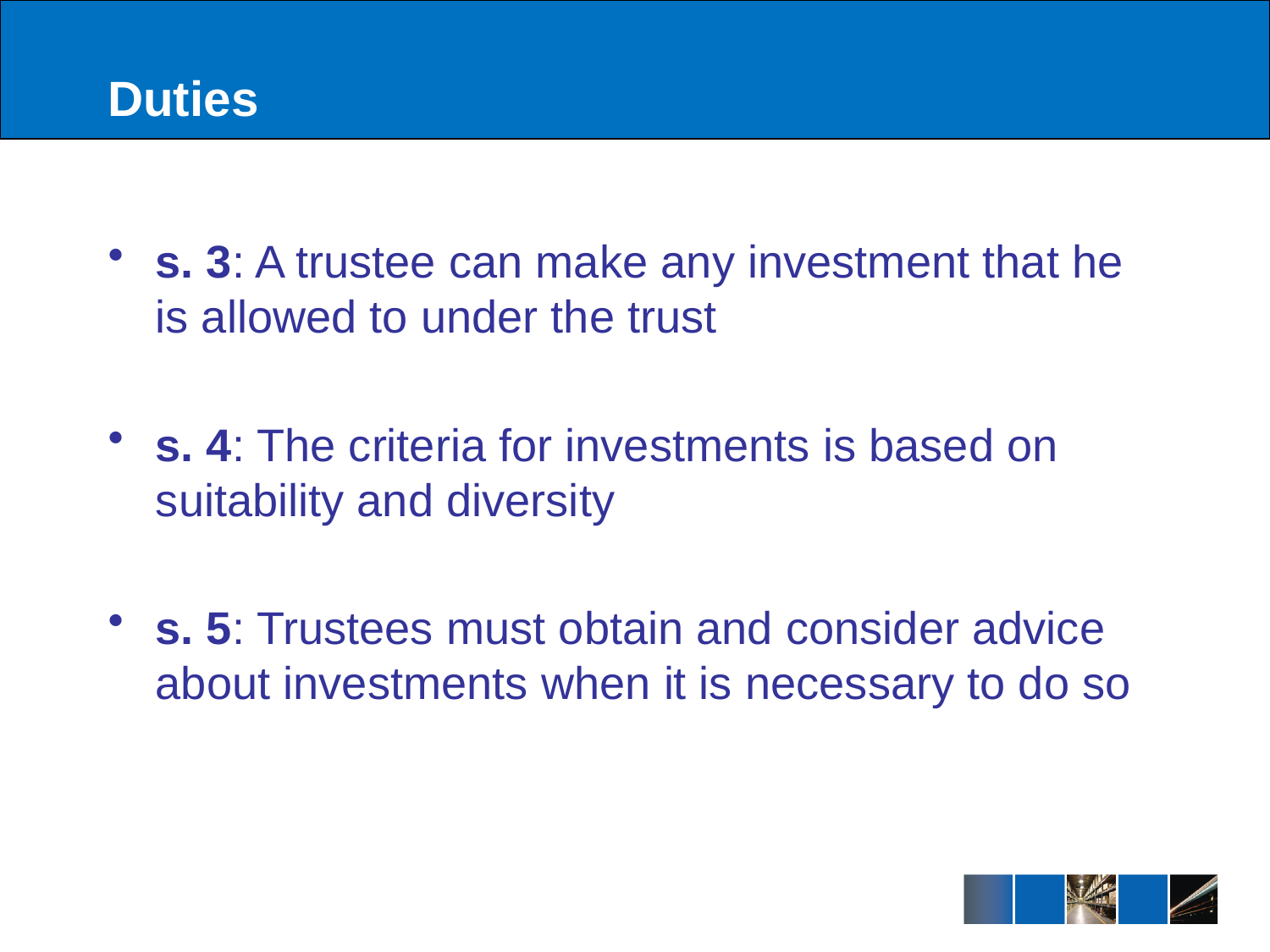

# Duties
s. 3: A trustee can make any investment that he is allowed to under the trust

s. 4: The criteria for investments is based on suitability and diversity

s. 5: Trustees must obtain and consider advice about investments when it is necessary to do so